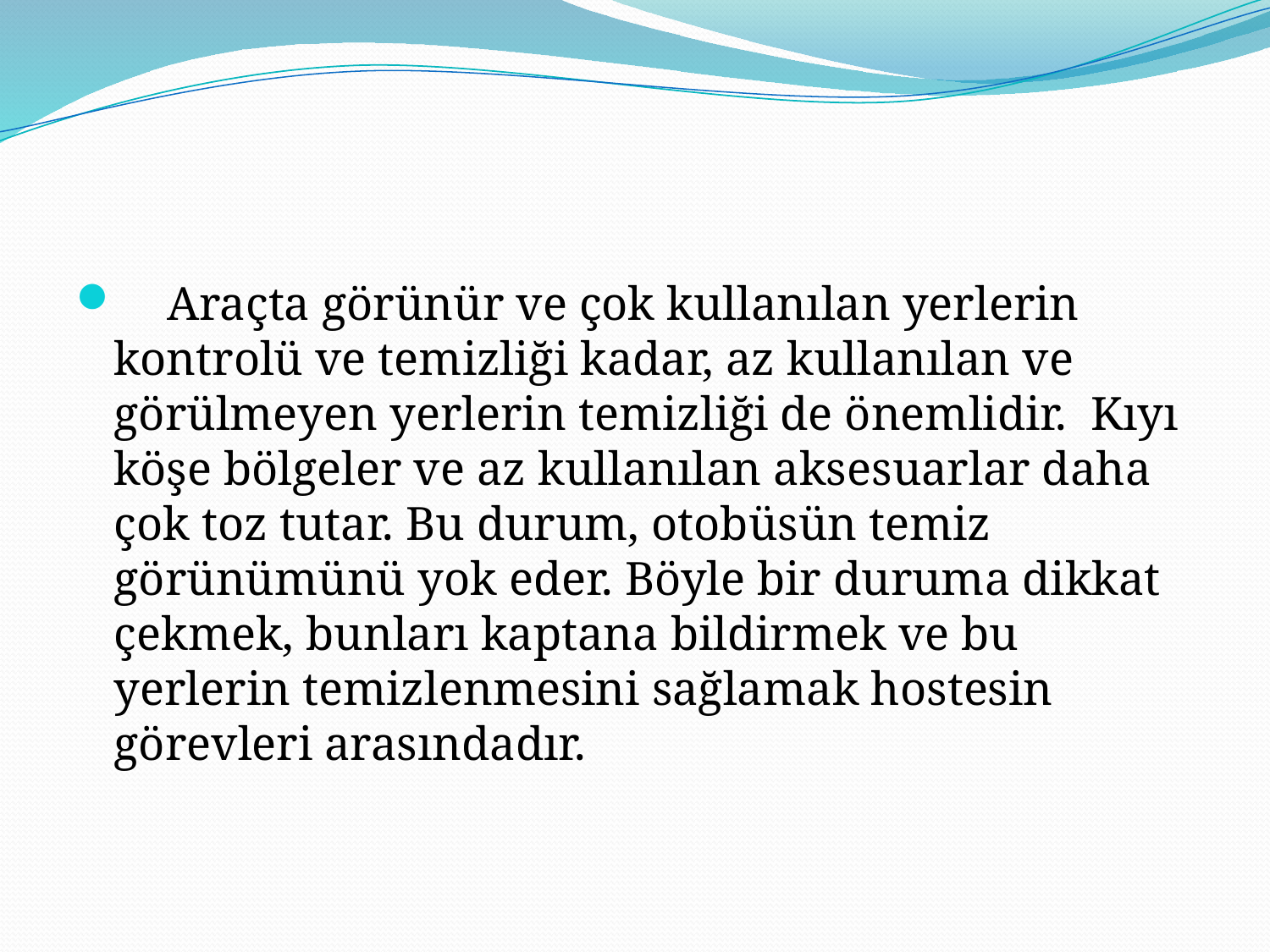

#
    Araçta görünür ve çok kullanılan yerlerin kontrolü ve temizliği kadar, az kullanılan ve görülmeyen yerlerin temizliği de önemlidir.  Kıyı köşe bölgeler ve az kullanılan aksesuarlar daha çok toz tutar. Bu durum, otobüsün temiz görünümünü yok eder. Böyle bir duruma dikkat çekmek, bunları kaptana bildirmek ve bu yerlerin temizlenmesini sağlamak hostesin görevleri arasındadır.